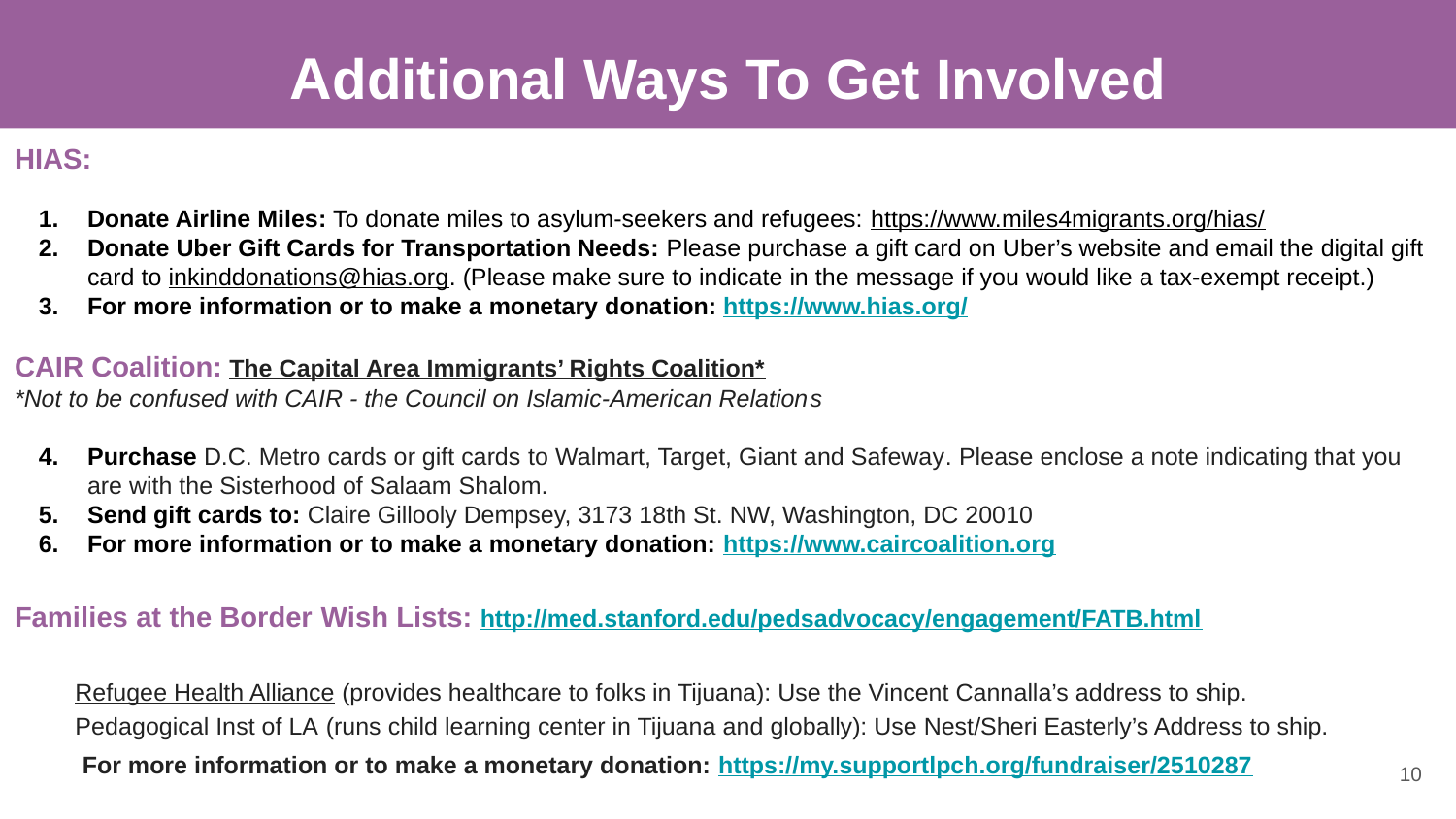

# Additional Ways To Get Involved

HIAS:
Donate Airline Miles: To donate miles to asylum-seekers and refugees: https://www.miles4migrants.org/hias/
Donate Uber Gift Cards for Transportation Needs: Please purchase a gift card on Uber’s website and email the digital gift card to inkinddonations@hias.org. (Please make sure to indicate in the message if you would like a tax-exempt receipt.)
For more information or to make a monetary donation: https://www.hias.org/

CAIR Coalition: The Capital Area Immigrants’ Rights Coalition*
*Not to be confused with CAIR - the Council on Islamic-American Relations
Purchase D.C. Metro cards or gift cards to Walmart, Target, Giant and Safeway. Please enclose a note indicating that you are with the Sisterhood of Salaam Shalom.
Send gift cards to: Claire Gillooly Dempsey, 3173 18th St. NW, Washington, DC 20010
For more information or to make a monetary donation: https://www.caircoalition.org

Families at the Border Wish Lists: http://med.stanford.edu/pedsadvocacy/engagement/FATB.html
Refugee Health Alliance (provides healthcare to folks in Tijuana): Use the Vincent Cannalla’s address to ship.
Pedagogical Inst of LA (runs child learning center in Tijuana and globally): Use Nest/Sheri Easterly’s Address to ship.
          For more information or to make a monetary donation: https://my.supportlpch.org/fundraiser/2510287

10